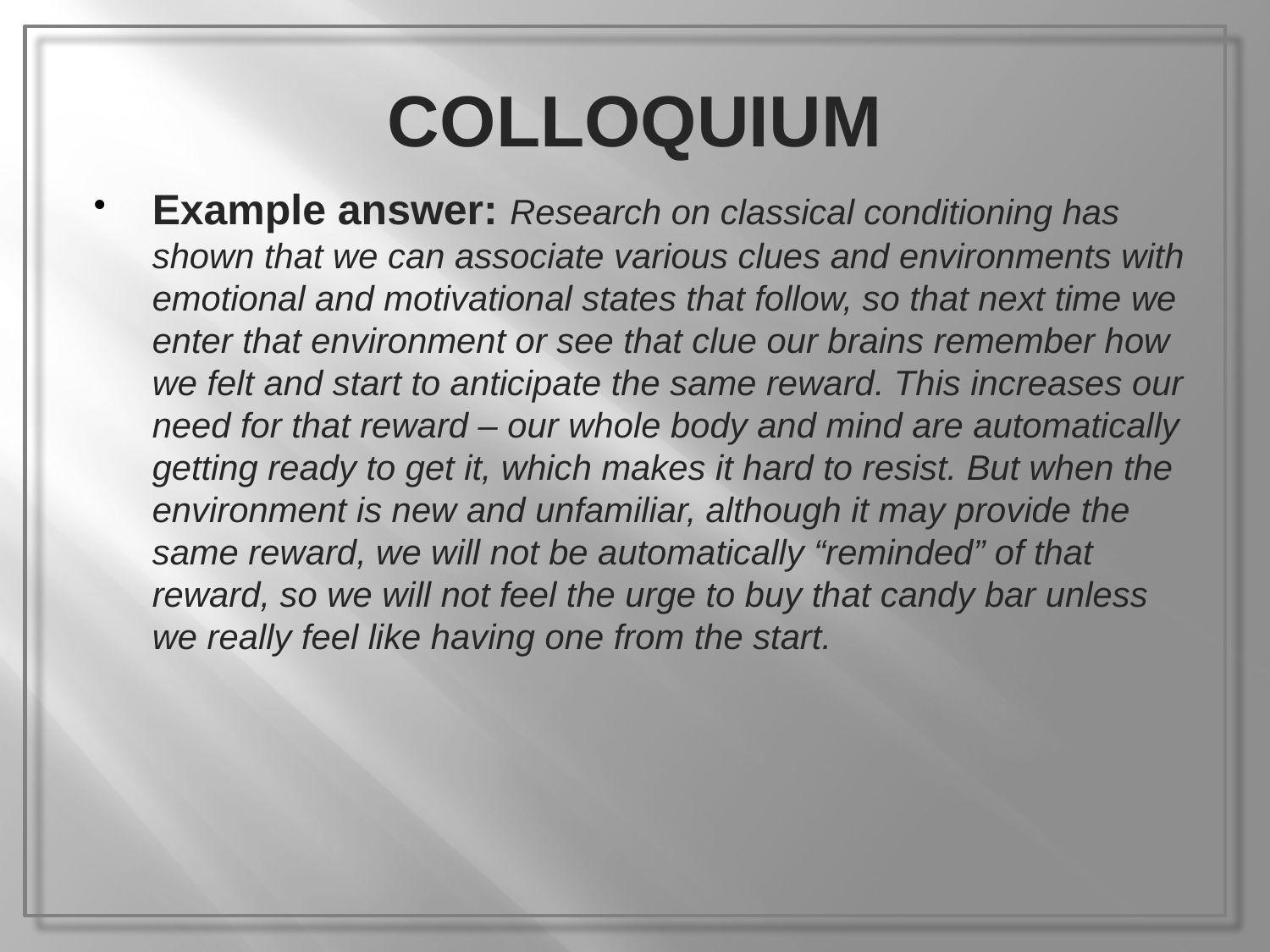

# COLLOQUIUM
Example answer: Research on classical conditioning has shown that we can associate various clues and environments with emotional and motivational states that follow, so that next time we enter that environment or see that clue our brains remember how we felt and start to anticipate the same reward. This increases our need for that reward – our whole body and mind are automatically getting ready to get it, which makes it hard to resist. But when the environment is new and unfamiliar, although it may provide the same reward, we will not be automatically “reminded” of that reward, so we will not feel the urge to buy that candy bar unless we really feel like having one from the start.